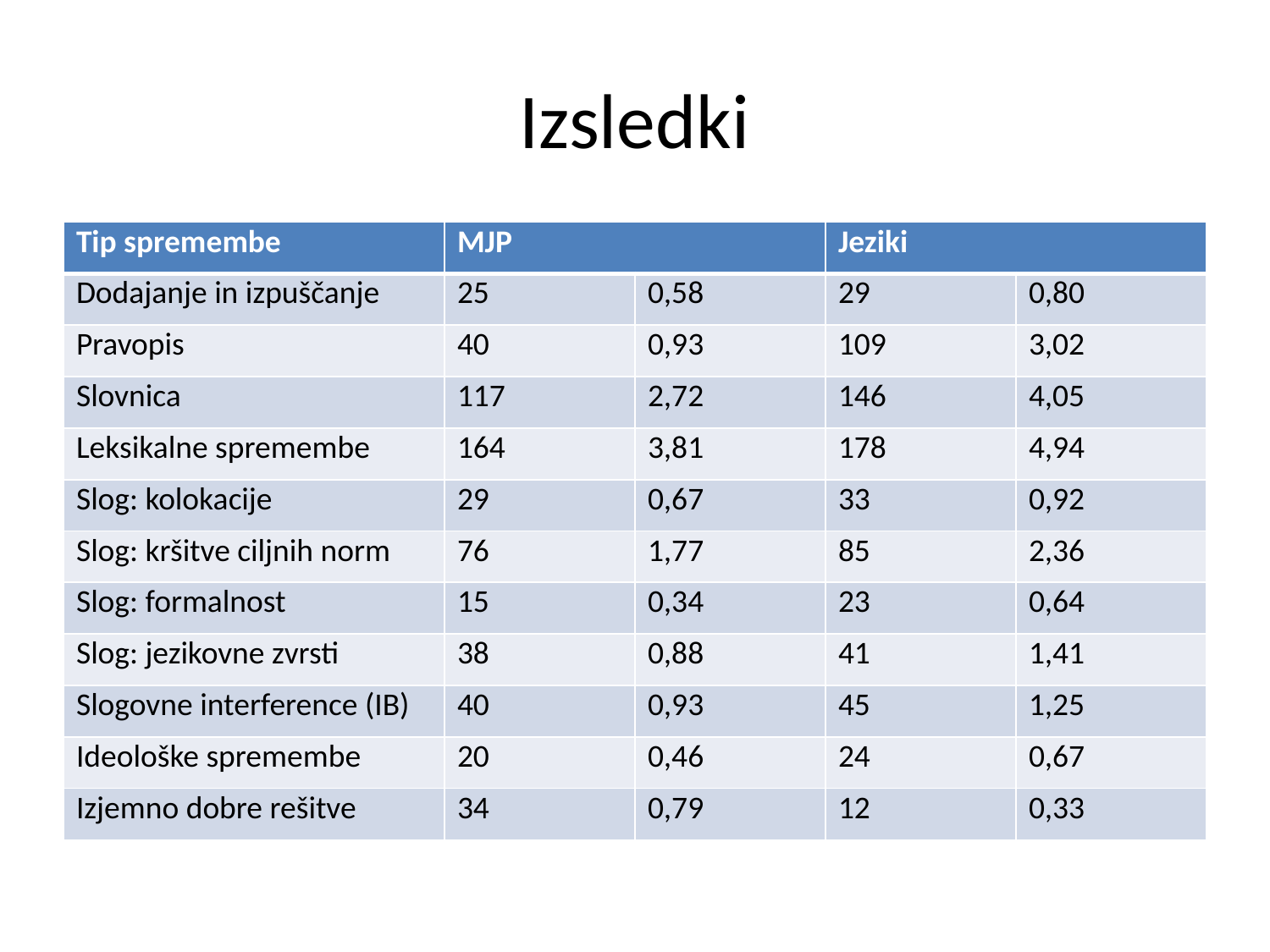

# Izsledki
| Tip spremembe | MJP |  | Jeziki |  |
| --- | --- | --- | --- | --- |
| Dodajanje in izpuščanje | 25 | 0,58 | 29 | 0,80 |
| Pravopis | 40 | 0,93 | 109 | 3,02 |
| Slovnica | 117 | 2,72 | 146 | 4,05 |
| Leksikalne spremembe | 164 | 3,81 | 178 | 4,94 |
| Slog: kolokacije | 29 | 0,67 | 33 | 0,92 |
| Slog: kršitve ciljnih norm | 76 | 1,77 | 85 | 2,36 |
| Slog: formalnost | 15 | 0,34 | 23 | 0,64 |
| Slog: jezikovne zvrsti | 38 | 0,88 | 41 | 1,41 |
| Slogovne interference (IB) | 40 | 0,93 | 45 | 1,25 |
| Ideološke spremembe | 20 | 0,46 | 24 | 0,67 |
| Izjemno dobre rešitve | 34 | 0,79 | 12 | 0,33 |